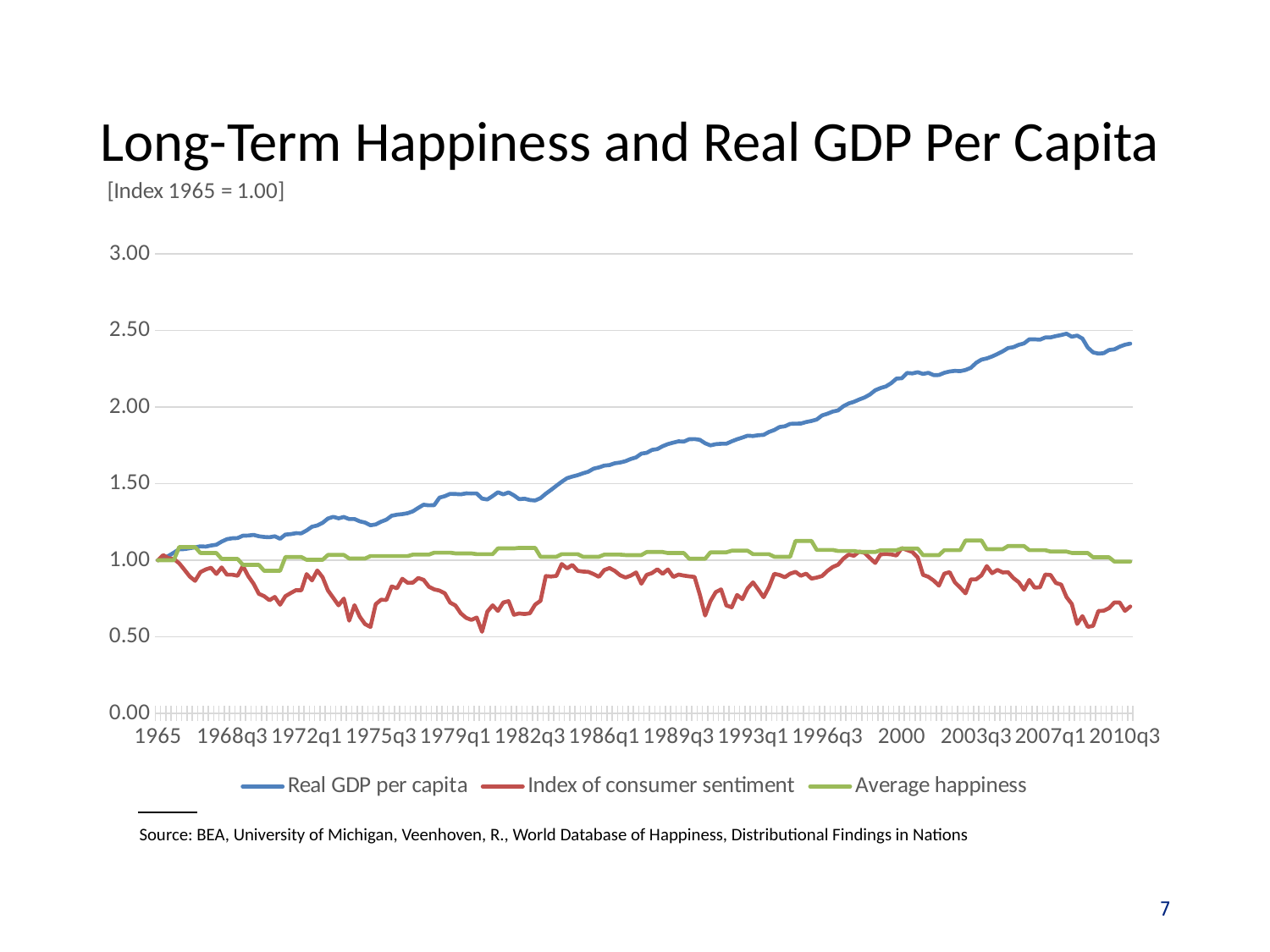

# Long-Term Happiness and Real GDP Per Capita

### Chart: [Index 1965 = 1.00]

| Category | Real GDP per capita | Index of consumer sentiment | Average happiness |
|---|---|---|---|
| 1965 | 1.0 | 1.0 | 1.0 |
| 1965q2 | 1.0099061770729152 | 1.0333333333333334 | 1.0 |
| 1965q3 | 1.02890889174644 | 1.0137254901960784 | 1.0 |
| 1965q4 | 1.0491975044053912 | 1.0088235294117647 | 1.0 |
| 1966q1 | 1.0720579130351955 | 0.9803921568627451 | 1.0862926136363635 |
| 1966q2 | 1.0729151783588131 | 0.9382352941176471 | 1.0862926136363635 |
| 1966q3 | 1.0787255322188884 | 0.8941176470588236 | 1.0862926136363635 |
| 1966q4 | 1.084250130971091 | 0.8656862745098038 | 1.0862926136363635 |
| 1967q1 | 1.0911558794113445 | 0.9225490196078431 | 1.0474964488636362 |
| 1967q2 | 1.0891555936562367 | 0.9401960784313727 | 1.0474964488636362 |
| 1967q3 | 1.0963470972043625 | 0.9509803921568627 | 1.0474964488636362 |
| 1967q4 | 1.1015383149973805 | 0.9107843137254903 | 1.0474964488636362 |
| 1968q1 | 1.1216364242510835 | 0.9529411764705883 | 1.008700284090909 |
| 1968q2 | 1.1377339619945706 | 0.9058823529411765 | 1.008700284090909 |
| 1968q3 | 1.1434490641520216 | 0.9058823529411765 | 1.008700284090909 |
| 1968q4 | 1.1448778396913846 | 0.8990196078431373 | 1.008700284090909 |
| 1969q1 | 1.1604038672191266 | 0.9627450980392157 | 0.9699041193181815 |
| 1969q2 | 1.1612611325427442 | 0.8970588235294118 | 0.9699041193181815 |
| 1969q3 | 1.1656427108634566 | 0.8470588235294119 | 0.9699041193181815 |
| 1969q4 | 1.156546173262847 | 0.7813725490196078 | 0.9699041193181815 |
| 1970 | 1.1520217173881984 | 0.7656862745098039 | 0.9311079545454545 |
| 1970q2 | 1.1500690574844026 | 0.7392156862745098 | 0.9311079545454545 |
| 1970q3 | 1.1567366766680955 | 0.7607843137254902 | 0.9311079545454545 |
| 1970q4 | 1.140401009668048 | 0.7098039215686275 | 0.9311079545454545 |
| 1971q1 | 1.167785874172501 | 0.7656862745098039 | 1.0213068181818181 |
| 1971q2 | 1.1706910511025383 | 0.7862745098039216 | 1.0213068181818181 |
| 1971q3 | 1.176691908367862 | 0.8049019607843136 | 1.0213068181818181 |
| 1971q4 | 1.1758346430442443 | 0.803921568627451 | 1.0213068181818181 |
| 1972q1 | 1.1945992284612088 | 0.9098039215686274 | 1.0028409090909092 |
| 1972q2 | 1.2188407867790636 | 0.8686274509803921 | 1.0028409090909092 |
| 1972q3 | 1.2271753107586798 | 0.9333333333333333 | 1.0028409090909092 |
| 1972q4 | 1.2444158689336573 | 0.8892156862745099 | 1.0028409090909092 |
| 1973q1 | 1.2724674953564794 | 0.8029411764705883 | 1.0350852272727271 |
| 1973q2 | 1.2834690670095728 | 0.7549019607843137 | 1.0350852272727271 |
| 1973q3 | 1.2735628899366576 | 0.7058823529411765 | 1.0350852272727271 |
| 1973q4 | 1.2825165499833309 | 0.75 | 1.0350852272727271 |
| 1974q1 | 1.2688955565080726 | 0.6058823529411764 | 1.0113636363636365 |
| 1974q2 | 1.2691813116159452 | 0.7068627450980391 | 1.0113636363636365 |
| 1974q3 | 1.2539886650473877 | 0.6313725490196079 | 1.0113636363636365 |
| 1974q4 | 1.245892270324332 | 0.5833333333333334 | 1.0113636363636365 |
| 1975 | 1.228223079487546 | 0.5647058823529412 | 1.027462121212121 |
| 1975q2 | 1.234033433347621 | 0.7137254901960784 | 1.027462121212121 |
| 1975q3 | 1.2514644949278468 | 0.7421568627450981 | 1.027462121212121 |
| 1975q4 | 1.265037862551793 | 0.7411764705882352 | 1.027462121212121 |
| 1976q1 | 1.2907081964090108 | 0.8294117647058823 | 1.0269886363636362 |
| 1976q2 | 1.2974234414440158 | 0.8166666666666667 | 1.0269886363636362 |
| 1976q3 | 1.301185883697671 | 0.8794117647058823 | 1.0269886363636362 |
| 1976q4 | 1.3071391151116827 | 0.8529411764705882 | 1.0269886363636362 |
| 1977q1 | 1.3195218364528265 | 0.8539215686274509 | 1.0369318181818183 |
| 1977q2 | 1.341953612420822 | 0.8843137254901962 | 1.0369318181818183 |
| 1977q3 | 1.3623374767823975 | 0.8725490196078431 | 1.0369318181818183 |
| 1977q4 | 1.3585274086774302 | 0.8274509803921569 | 1.0369318181818183 |
| 1978q1 | 1.3596704291089203 | 0.8098039215686273 | 1.049715909090909 |
| 1978q2 | 1.4086298042577512 | 0.8019607843137254 | 1.049715909090909 |
| 1978q3 | 1.4186312330332904 | 0.7843137254901961 | 1.049715909090909 |
| 1978q4 | 1.4335381244939753 | 0.7235294117647059 | 1.049715909090909 |
| 1979q1 | 1.4324427299137972 | 0.7049019607843138 | 1.0447443181818183 |
| 1979q2 | 1.4302519407534409 | 0.653921568627451 | 1.0447443181818183 |
| 1979q3 | 1.436538553126637 | 0.6245098039215686 | 1.0447443181818183 |
| 1979q4 | 1.4356812878030194 | 0.6107843137254901 | 1.0447443181818183 |
| 1980 | 1.4361099204648282 | 0.6264705882352941 | 1.0397727272727273 |
| 1980q2 | 1.4026289469924276 | 0.5333333333333333 | 1.0397727272727273 |
| 1980q3 | 1.3967709672810402 | 0.6647058823529411 | 1.0397727272727273 |
| 1980q4 | 1.4189646139924752 | 0.7058823529411765 | 1.0397727272727273 |
| 1981q1 | 1.4438253083773873 | 0.6696078431372549 | 1.0772727272727274 |
| 1981q2 | 1.4298709339429443 | 0.7245098039215687 | 1.0772727272727274 |
| 1981q3 | 1.4430632947563937 | 0.7333333333333333 | 1.0772727272727274 |
| 1981q4 | 1.4236319474210601 | 0.6441176470588236 | 1.0772727272727274 |
| 1982q1 | 1.3985331237795875 | 0.6529411764705881 | 1.080965909090909 |
| 1982q2 | 1.401819307520122 | 0.6490196078431373 | 1.080965909090909 |
| 1982q3 | 1.3929132733247607 | 0.653921568627451 | 1.080965909090909 |
| 1982q4 | 1.390008096394723 | 0.7107843137254902 | 1.080965909090909 |
| 1983q1 | 1.405486498071153 | 0.7352941176470589 | 1.0227272727272727 |
| 1983q2 | 1.4344906415202172 | 0.8970588235294118 | 1.0227272727272727 |
| 1983q3 | 1.4595894651616899 | 0.8941176470588236 | 1.0227272727272727 |
| 1983q4 | 1.486545697004334 | 0.8980392156862744 | 1.0227272727272727 |
| 1984q1 | 1.5126922893746726 | 0.9754901960784313 | 1.0397727272727273 |
| 1984q2 | 1.5357432014097252 | 0.9470588235294117 | 1.0397727272727273 |
| 1984q3 | 1.5467923989141306 | 0.969607843137255 | 1.0397727272727273 |
| 1984q4 | 1.5556984331094919 | 0.9313725490196079 | 1.0397727272727273 |
| 1985 | 1.5678430251940754 | 0.9264705882352942 | 1.0227272727272727 |
| 1985q2 | 1.5783207124827356 | 0.9245098039215686 | 1.0227272727272727 |
| 1985q3 | 1.5983235700338143 | 0.9098039215686274 | 1.0227272727272727 |
| 1985q4 | 1.6061818355003095 | 0.8921568627450981 | 1.0227272727272727 |
| 1986q1 | 1.6179454207743964 | 0.9362745098039216 | 1.0369318181818181 |
| 1986q2 | 1.6218031147306757 | 0.9490196078431372 | 1.0369318181818181 |
| 1986q3 | 1.6332809448968901 | 0.9303921568627451 | 1.0369318181818181 |
| 1986q4 | 1.6381387817307234 | 0.9019607843137255 | 1.0369318181818181 |
| 1987q1 | 1.647140067628709 | 0.8872549019607843 | 1.0340909090909092 |
| 1987q2 | 1.6614278230223365 | 0.9 | 1.0340909090909092 |
| 1987q3 | 1.6717150069057485 | 0.9205882352941177 | 1.0340909090909092 |
| 1987q4 | 1.6961946944801638 | 0.8470588235294119 | 1.0340909090909092 |
| 1988q1 | 1.7015764156784303 | 0.9049019607843137 | 1.0539772727272727 |
| 1988q2 | 1.7203410010953946 | 0.9166666666666666 | 1.0539772727272727 |
| 1988q3 | 1.7259132256989094 | 0.9411764705882353 | 1.0539772727272727 |
| 1988q4 | 1.7445825594132496 | 0.9117647058823529 | 1.0539772727272727 |
| 1989q1 | 1.758775063104253 | 0.9401960784313727 | 1.046875 |
| 1989q2 | 1.7682049816640473 | 0.8911764705882353 | 1.046875 |
| 1989q3 | 1.7763966280897272 | 0.9068627450980392 | 1.046875 |
| 1989q4 | 1.7750631042529885 | 0.9 | 1.046875 |
| 1990 | 1.7903986283754822 | 0.8950980392156862 | 1.0099431818181817 |
| 1990q2 | 1.791303519550412 | 0.8911764705882353 | 1.0099431818181817 |
| 1990q3 | 1.7862075534600181 | 0.7754901960784313 | 1.0099431818181817 |
| 1990q4 | 1.7636805257893984 | 0.6392156862745099 | 1.0099431818181817 |
| 1991q1 | 1.7500595323141401 | 0.7333333333333333 | 1.0518465909090908 |
| 1991q2 | 1.7580606753345716 | 0.792156862745098 | 1.0518465909090908 |
| 1991q3 | 1.7606800971567367 | 0.8098039215686273 | 1.0518465909090908 |
| 1991q4 | 1.760775348859361 | 0.7049019607843138 | 1.0518465909090908 |
| 1992q1 | 1.7766347573462875 | 0.6931372549019608 | 1.0625 |
| 1992q2 | 1.7899223698623612 | 0.7735294117647059 | 1.0625 |
| 1992q3 | 1.8009715673667668 | 0.7460784313725489 | 1.0625 |
| 1992q4 | 1.8134495404105349 | 0.8166666666666667 | 1.0625 |
| 1993q1 | 1.8111634995475545 | 0.8558823529411764 | 1.0397727272727273 |
| 1993q2 | 1.8162118397866363 | 0.8088235294117647 | 1.0397727272727273 |
| 1993q3 | 1.8186407582035529 | 0.7588235294117648 | 1.0397727272727273 |
| 1993q4 | 1.8375005953231414 | 0.8245098039215686 | 1.0397727272727273 |
| 1994q1 | 1.8503595751774062 | 0.9117647058823529 | 1.0227272727272727 |
| 1994q2 | 1.869933800066676 | 0.903921568627451 | 1.0227272727272727 |
| 1994q3 | 1.8748392627518218 | 0.8892156862745099 | 1.0227272727272727 |
| 1994q4 | 1.8905081678335 | 0.9127450980392157 | 1.0227272727272727 |
| 1995 | 1.892127446778111 | 0.9245098039215686 | 1.1264204545454546 |
| 1995q2 | 1.8924132018859836 | 0.8990196078431373 | 1.1264204545454546 |
| 1995q3 | 1.902367004810211 | 0.9127450980392157 | 1.1264204545454546 |
| 1995q4 | 1.9094156308044006 | 0.8803921568627451 | 1.1264204545454546 |
| 1996q1 | 1.918940801066819 | 0.8872549019607843 | 1.0674715909090908 |
| 1996q2 | 1.9454207743963423 | 0.8970588235294118 | 1.0674715909090908 |
| 1996q3 | 1.9564699719007477 | 0.9303921568627451 | 1.0674715909090908 |
| 1996q4 | 1.970519598037815 | 0.9558823529411765 | 1.0674715909090908 |
| 1997q1 | 1.9779968566938133 | 0.9705882352941176 | 1.0607244318181817 |
| 1997q2 | 2.0051435919417058 | 1.0098039215686274 | 1.0607244318181817 |
| 1997q3 | 2.0234795446968614 | 1.0372549019607842 | 1.0607244318181817 |
| 1997q4 | 2.034528742201267 | 1.0294117647058822 | 1.0607244318181817 |
| 1998q1 | 2.049578511215888 | 1.0568627450980392 | 1.0539772727272727 |
| 1998q2 | 2.0629137495832737 | 1.0480392156862746 | 1.0539772727272727 |
| 1998q3 | 2.0822498452159834 | 1.0147058823529411 | 1.0539772727272727 |
| 1998q4 | 2.1094918321665 | 0.9823529411764707 | 1.0539772727272727 |
| 1999q1 | 2.124112968519312 | 1.0382352941176471 | 1.0653409090909092 |
| 1999q2 | 2.1345906558079726 | 1.0411764705882354 | 1.0653409090909092 |
| 1999q3 | 2.1556889079392296 | 1.0382352941176471 | 1.0653409090909092 |
| 1999q4 | 2.1857408201171595 | 1.031372549019608 | 1.0653409090909092 |
| 2000 | 2.1881221126827644 | 1.0794117647058823 | 1.0767045454545456 |
| 2000q2 | 2.222650854884031 | 1.0666666666666667 | 1.0767045454545456 |
| 2000q3 | 2.219602800400057 | 1.053921568627451 | 1.0767045454545456 |
| 2000q4 | 2.2275086917178646 | 1.0186274509803923 | 1.0767045454545456 |
| 2001q1 | 2.2160784874029624 | 0.9049019607843137 | 1.0333806818181819 |
| 2001q2 | 2.223793875315521 | 0.8921568627450981 | 1.0333806818181819 |
| 2001q3 | 2.2087917321522124 | 0.8676470588235294 | 1.0333806818181819 |
| 2001q4 | 2.209172738962709 | 0.834313725490196 | 1.0333806818181819 |
| 2002q1 | 2.223650997761585 | 0.9127450980392157 | 1.0660511363636362 |
| 2002q2 | 2.2321283992951373 | 0.9225490196078431 | 1.0660511363636362 |
| 2002q3 | 2.236414725913226 | 0.8558823529411764 | 1.0660511363636362 |
| 2002q4 | 2.2344144401581176 | 0.8215686274509804 | 1.0660511363636362 |
| 2003q1 | 2.2421298280706767 | 0.7843137254901961 | 1.1292613636363638 |
| 2003q2 | 2.2564175834643043 | 0.8754901960784314 | 1.1292613636363638 |
| 2003q3 | 2.2890412916130876 | 0.8754901960784314 | 1.1292613636363638 |
| 2003q4 | 2.3098061627851596 | 0.9019607843137255 | 1.1292613636363638 |
| 2004q1 | 2.3176168024003427 | 0.9617647058823529 | 1.0717329545454546 |
| 2004q2 | 2.330190027146735 | 0.915686274509804 | 1.0717329545454546 |
| 2004q3 | 2.3463828165928464 | 0.9372549019607842 | 1.0717329545454546 |
| 2004q4 | 2.3640043815783205 | 0.9205882352941177 | 1.0717329545454546 |
| 2005 | 2.3851502595608896 | 0.9225490196078431 | 1.0930397727272727 |
| 2005q2 | 2.391008239272277 | 0.8843137254901962 | 1.0930397727272727 |
| 2005q3 | 2.4062008858408346 | 0.8568627450980393 | 1.0930397727272727 |
| 2005q4 | 2.415345049292756 | 0.807843137254902 | 1.0930397727272727 |
| 2006q1 | 2.442110777730152 | 0.8715686274509804 | 1.0660511363636362 |
| 2006q2 | 2.4423012811354003 | 0.8215686274509804 | 1.0660511363636362 |
| 2006q3 | 2.4397771110158595 | 0.8235294117647058 | 1.0660511363636362 |
| 2006q4 | 2.4542553698147356 | 0.9068627450980392 | 1.0660511363636362 |
| 2007q1 | 2.454636376625232 | 0.903921568627451 | 1.0568181818181817 |
| 2007q2 | 2.463161404010097 | 0.8519607843137256 | 1.0568181818181817 |
| 2007q3 | 2.4701624041529744 | 0.8411764705882353 | 1.0568181818181817 |
| 2007q4 | 2.478877934943087 | 0.7598039215686274 | 1.0568181818181817 |
| 2008q1 | 2.4592560842025053 | 0.7147058823529412 | 1.0475852272727273 |
| 2008q2 | 2.4665428394532554 | 0.5843137254901961 | 1.0475852272727273 |
| 2008q3 | 2.4472067438205456 | 0.6352941176470588 | 1.0475852272727273 |
| 2008q4 | 2.3886269467066725 | 0.5656862745098039 | 1.0475852272727273 |
| 2009q1 | 2.3570510072867554 | 0.5715686274509804 | 1.01953125 |
| 2009q2 | 2.3488117350097633 | 0.6686274509803922 | 1.01953125 |
| 2009q3 | 2.3519550411963612 | 0.6705882352941177 | 1.01953125 |
| 2009q4 | 2.3722912797066247 | 0.6872549019607842 | 1.01953125 |
| 2010 | 2.3766728580273373 | 0.7245098039215687 | 0.9914772727272728 |
| 2010q2 | 2.3941991713101873 | 0.7245098039215687 | 0.9914772727272728 |
| 2010q3 | 2.40701052531314 | 0.6696078431372549 | 0.9914772727272728 |
| 2010q4 | 2.414202028861266 | 0.6980392156862746 | 0.9914772727272728 |
Source: BEA, University of Michigan, Veenhoven, R., World Database of Happiness, Distributional Findings in Nations
7